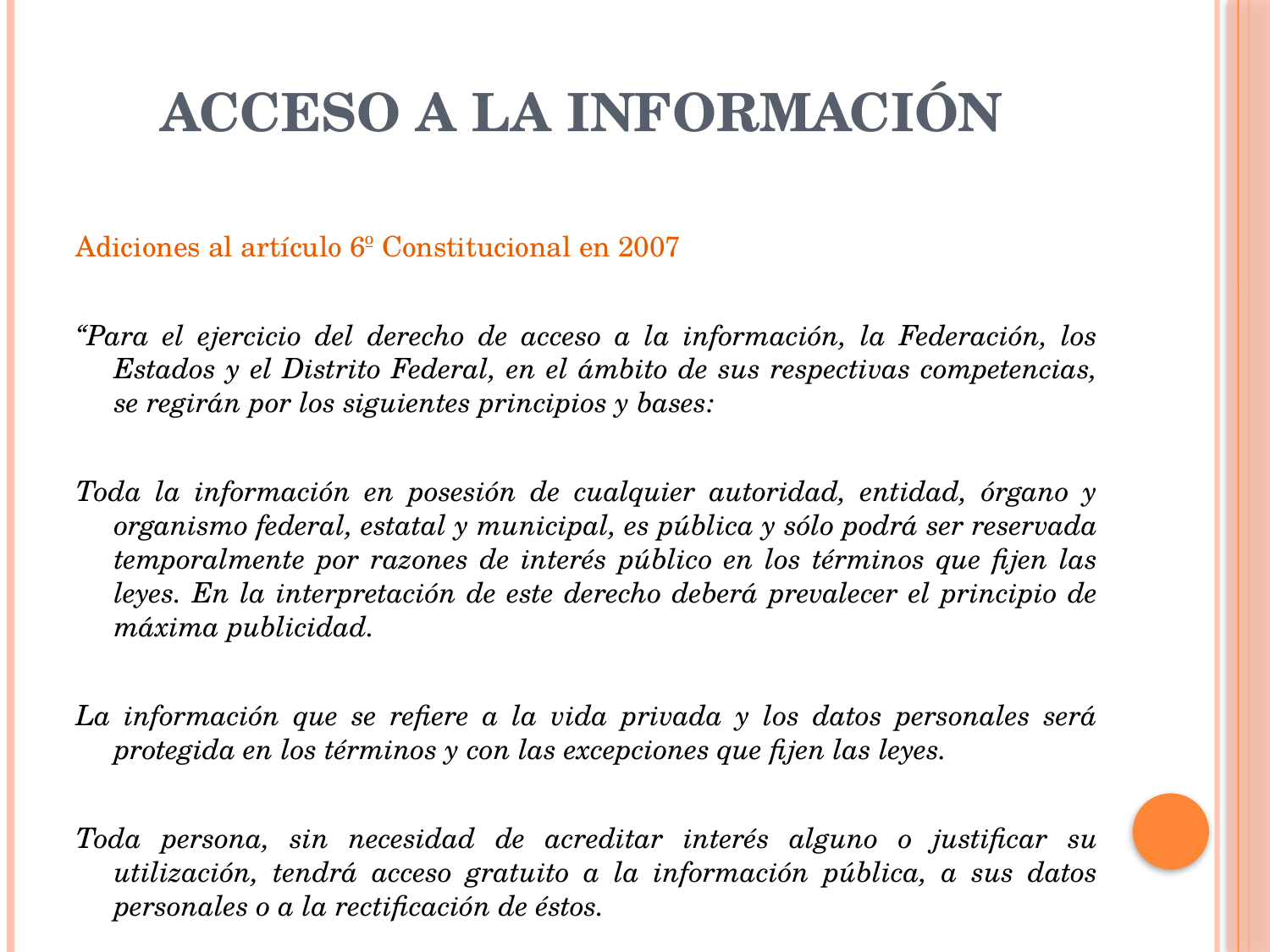

# Acceso a la información
Adiciones al artículo 6º Constitucional en 2007

“Para el ejercicio del derecho de acceso a la información, la Federación, los Estados y el Distrito Federal, en el ámbito de sus respectivas competencias, se regirán por los siguientes principios y bases:

Toda la información en posesión de cualquier autoridad, entidad, órgano y organismo federal, estatal y municipal, es pública y sólo podrá ser reservada temporalmente por razones de interés público en los términos que fijen las leyes. En la interpretación de este derecho deberá prevalecer el principio de máxima publicidad.

La información que se refiere a la vida privada y los datos personales será protegida en los términos y con las excepciones que fijen las leyes.

Toda persona, sin necesidad de acreditar interés alguno o justificar su utilización, tendrá acceso gratuito a la información pública, a sus datos personales o a la rectificación de éstos.